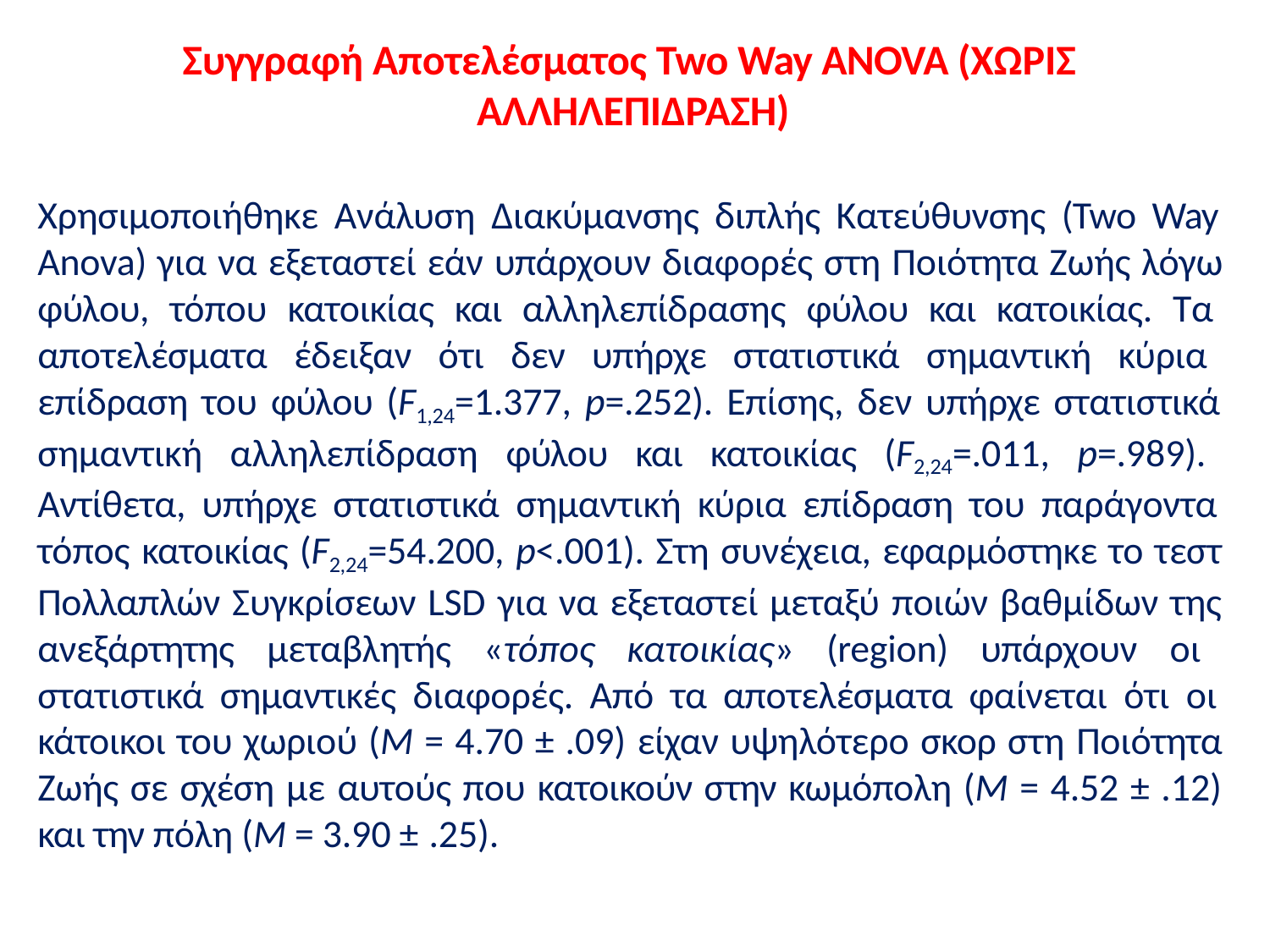

# Συγγραφή Αποτελέσματος Two Way ANOVA (ΧΩΡΙΣ  ΑΛΛΗΛΕΠΙΔΡΑΣΗ)
Χρησιμοποιήθηκε Ανάλυση Διακύμανσης διπλής Κατεύθυνσης (Two Way  Anova) για να εξεταστεί εάν υπάρχουν διαφορές στη Ποιότητα Ζωής λόγω  φύλου, τόπου κατοικίας και αλληλεπίδρασης φύλου και κατοικίας. Τα  αποτελέσματα έδειξαν ότι δεν υπήρχε στατιστικά σημαντική κύρια  επίδραση του φύλου (F1,24=1.377, p=.252). Επίσης, δεν υπήρχε στατιστικά  σημαντική αλληλεπίδραση φύλου και κατοικίας (F2,24=.011, p=.989).  Αντίθετα, υπήρχε στατιστικά σημαντική κύρια επίδραση του παράγοντα  τόπος κατοικίας (F2,24=54.200, p<.001). Στη συνέχεια, εφαρμόστηκε το τεστ  Πολλαπλών Συγκρίσεων LSD για να εξεταστεί μεταξύ ποιών βαθμίδων της  ανεξάρτητης μεταβλητής «τόπος κατοικίας» (region) υπάρχουν οι  στατιστικά σημαντικές διαφορές. Aπό τα αποτελέσματα φαίνεται ότι οι  κάτοικοι του χωριού (M = 4.70 ± .09) είχαν υψηλότερο σκορ στη Ποιότητα  Ζωής σε σχέση με αυτούς που κατοικούν στην κωμόπολη (M = 4.52 ± .12)  και την πόλη (M = 3.90 ± .25).